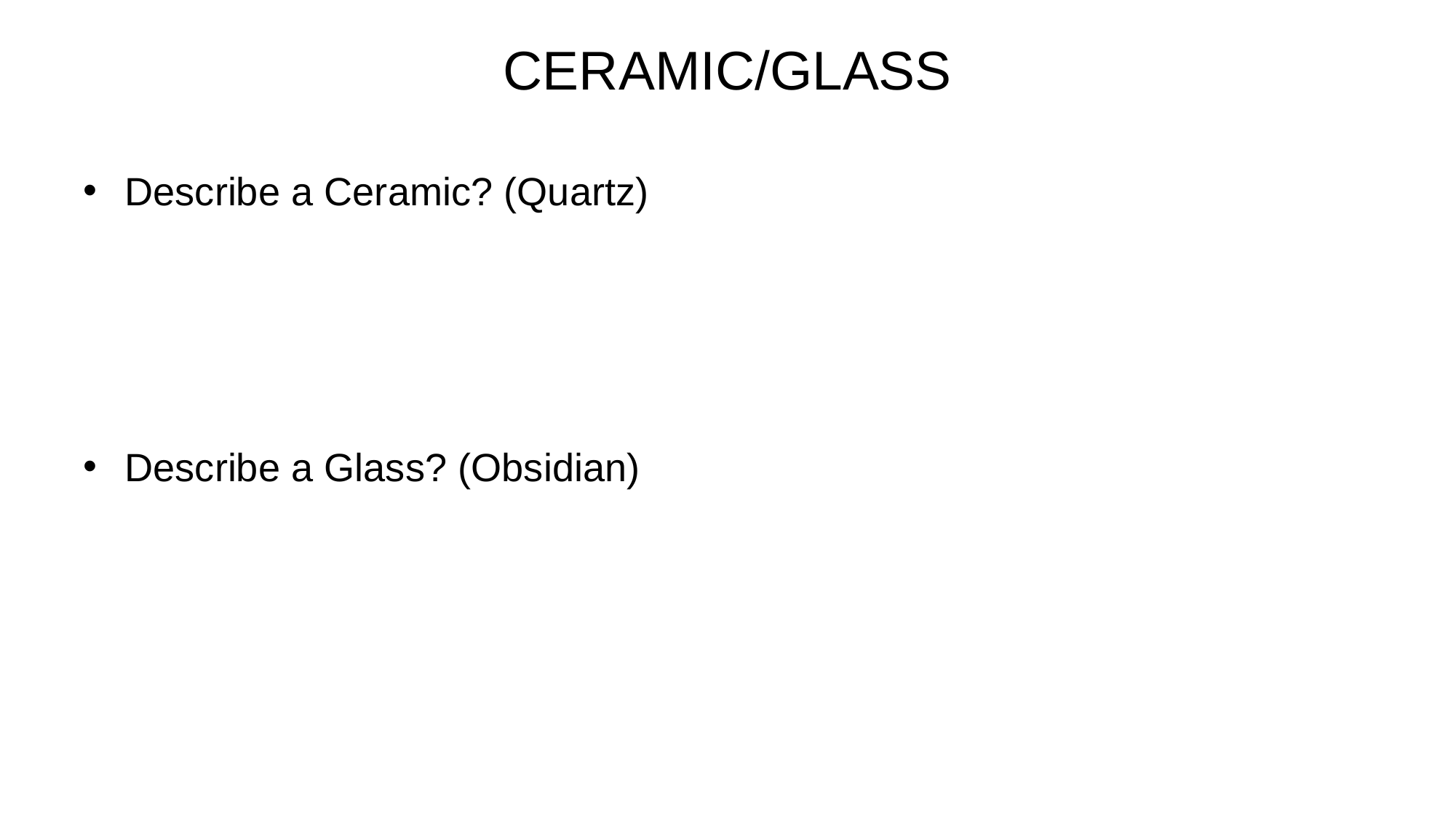

# Ceramic/Glass
Describe a Ceramic? (Quartz)

Describe a Glass? (Obsidian)